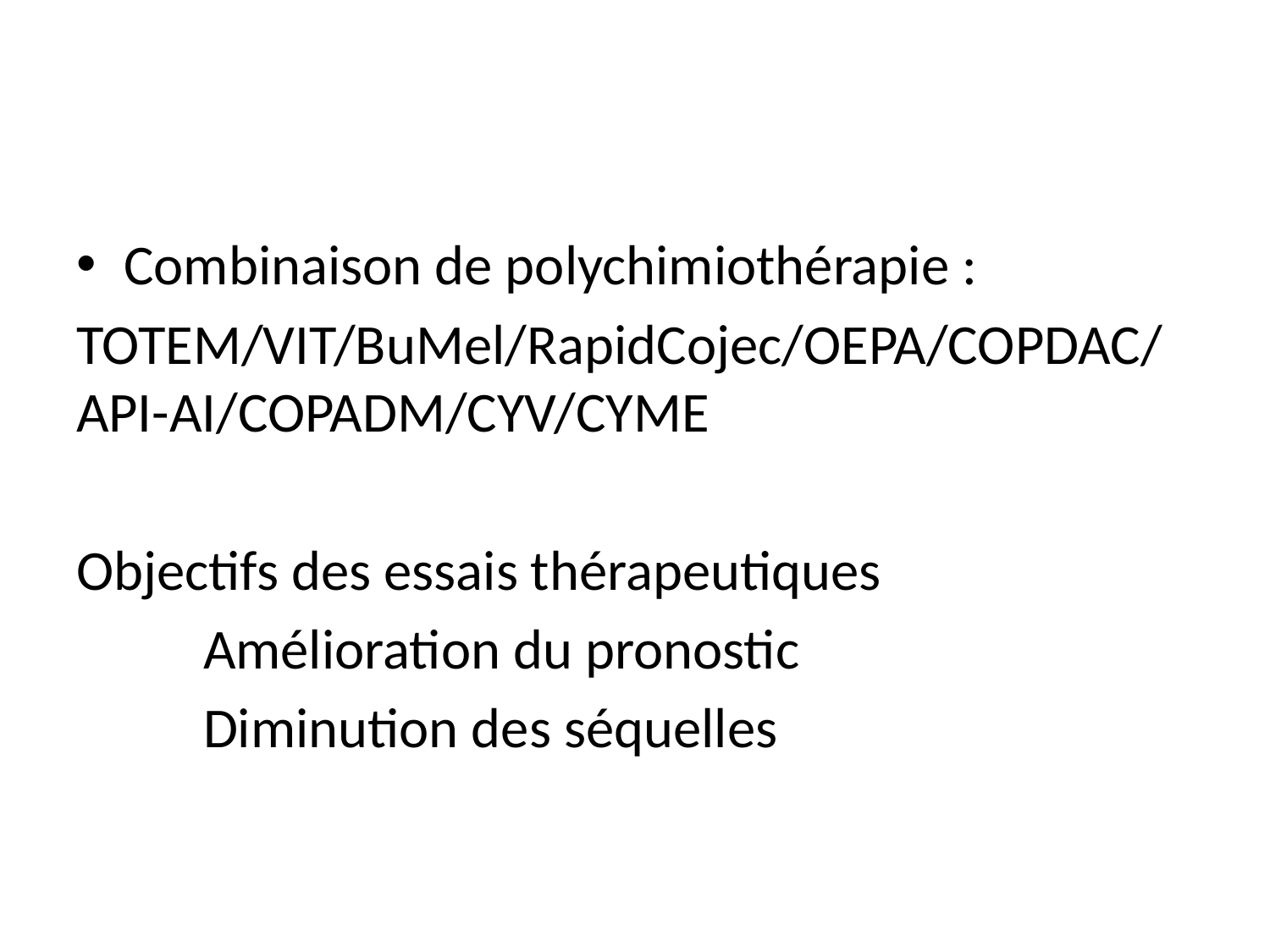

#
Combinaison de polychimiothérapie :
TOTEM/VIT/BuMel/RapidCojec/OEPA/COPDAC/ API-AI/COPADM/CYV/CYME

Objectifs des essais thérapeutiques
	Amélioration du pronostic
	Diminution des séquelles